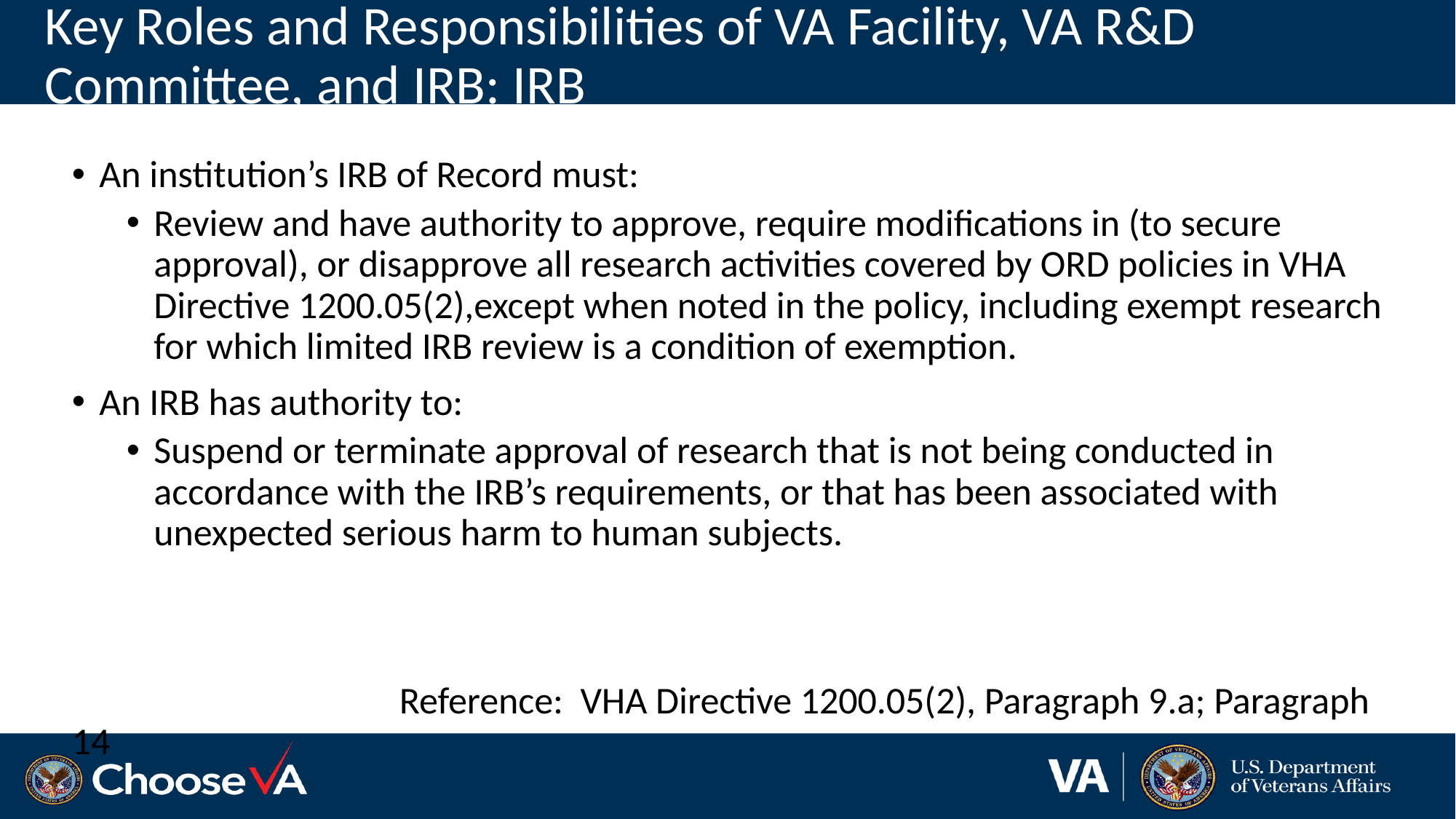

# Key Roles and Responsibilities of VA Facility, VA R&D Committee, and IRB: IRB
An institution’s IRB of Record must:
Review and have authority to approve, require modifications in (to secure approval), or disapprove all research activities covered by ORD policies in VHA Directive 1200.05(2),except when noted in the policy, including exempt research for which limited IRB review is a condition of exemption.
An IRB has authority to:
Suspend or terminate approval of research that is not being conducted in accordance with the IRB’s requirements, or that has been associated with unexpected serious harm to human subjects.

			Reference:  VHA Directive 1200.05(2), Paragraph 9.a; Paragraph 14